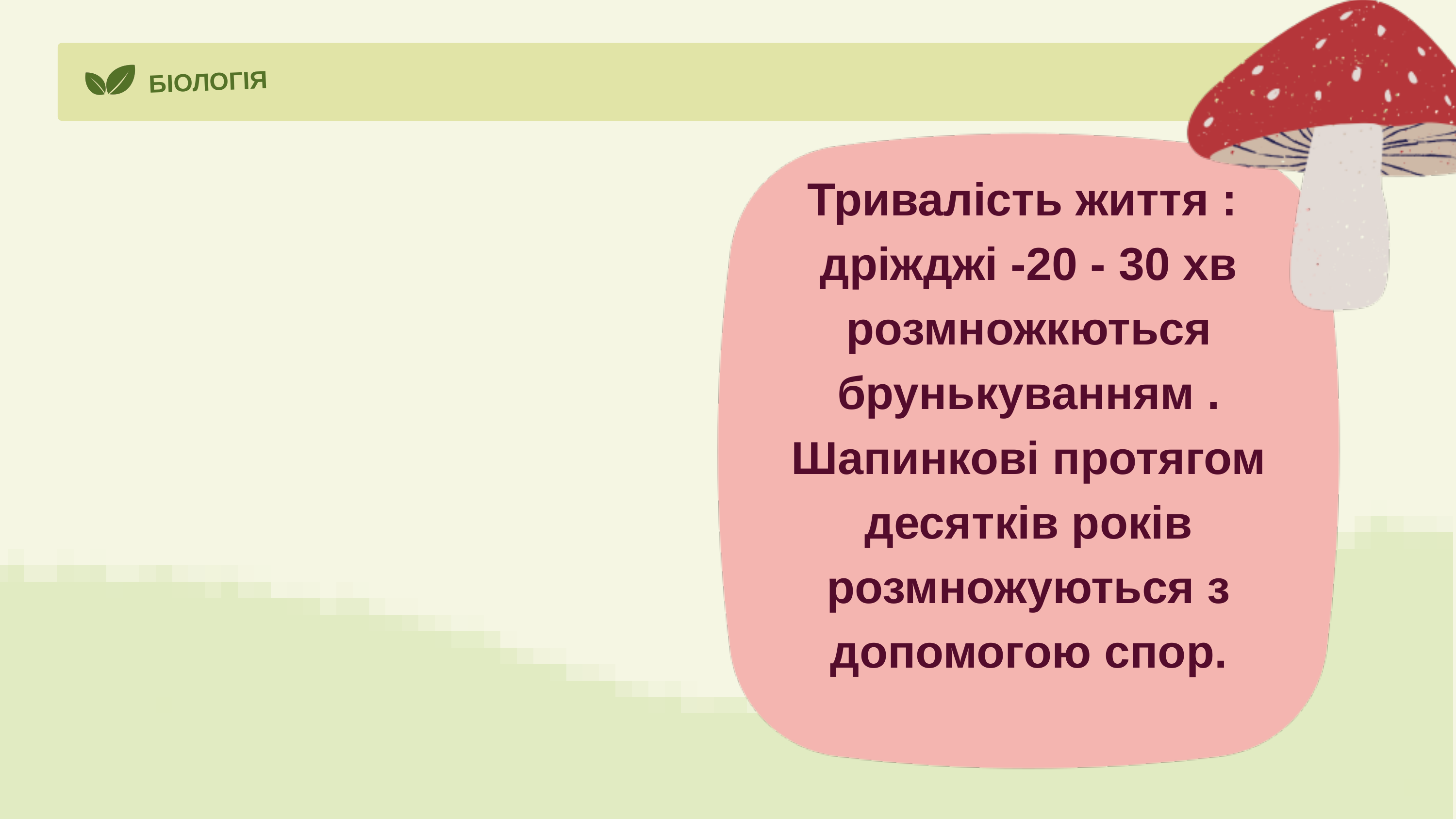

БІОЛОГІЯ

Тривалість життя :
дріжджі -20 - 30 хв розмножкються брунькуванням . Шапинкові протягом десятків років розмножуються з допомогою спор.